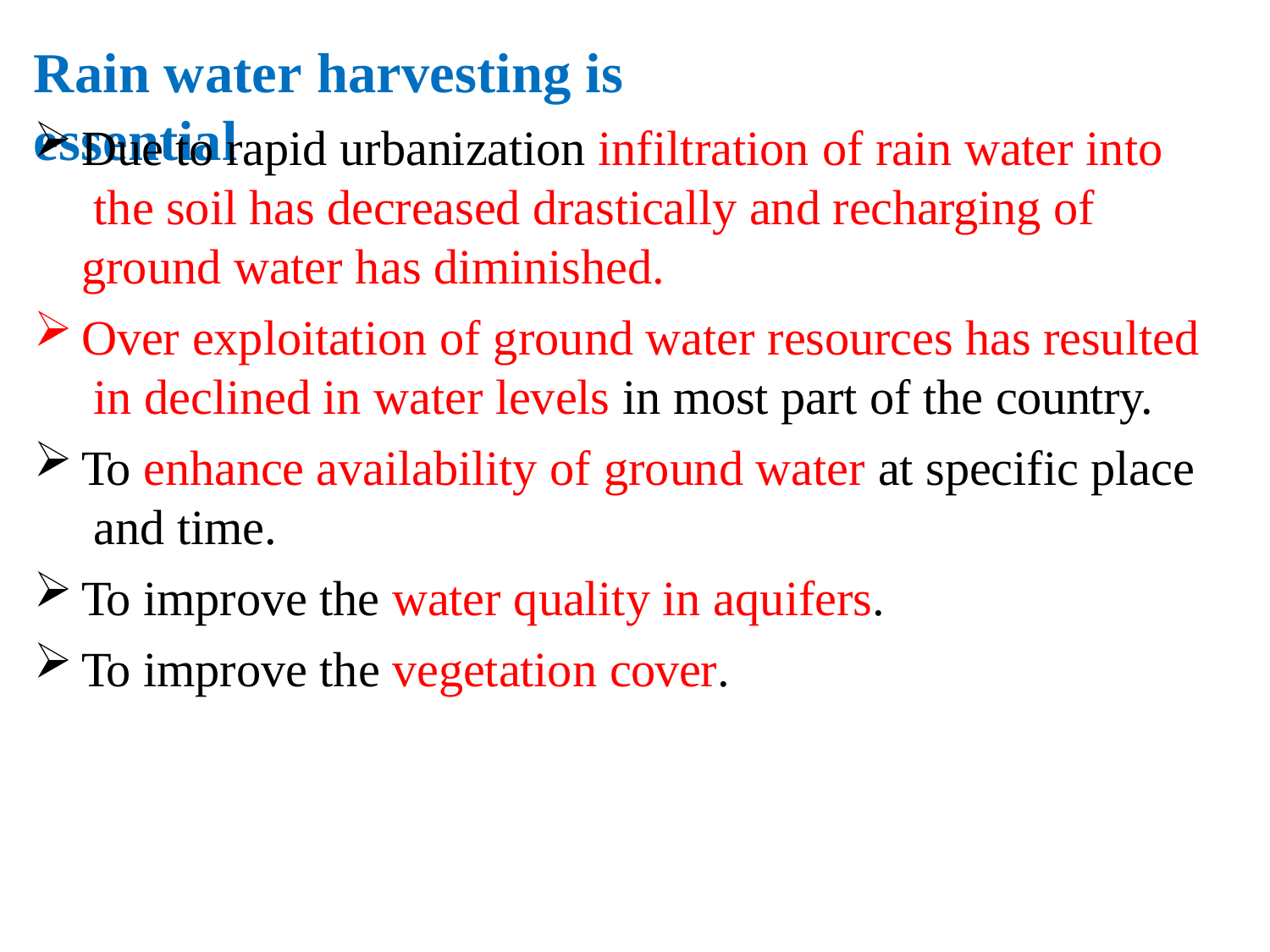

# Rain water harvesting is essential
Due to rapid urbanization infiltration of rain water into  the soil has decreased drastically and recharging of  ground water has diminished.
Over exploitation of ground water resources has resulted  in declined in water levels in most part of the country.
To enhance availability of ground water at specific place  and time.
To improve the water quality in aquifers.
To improve the vegetation cover.